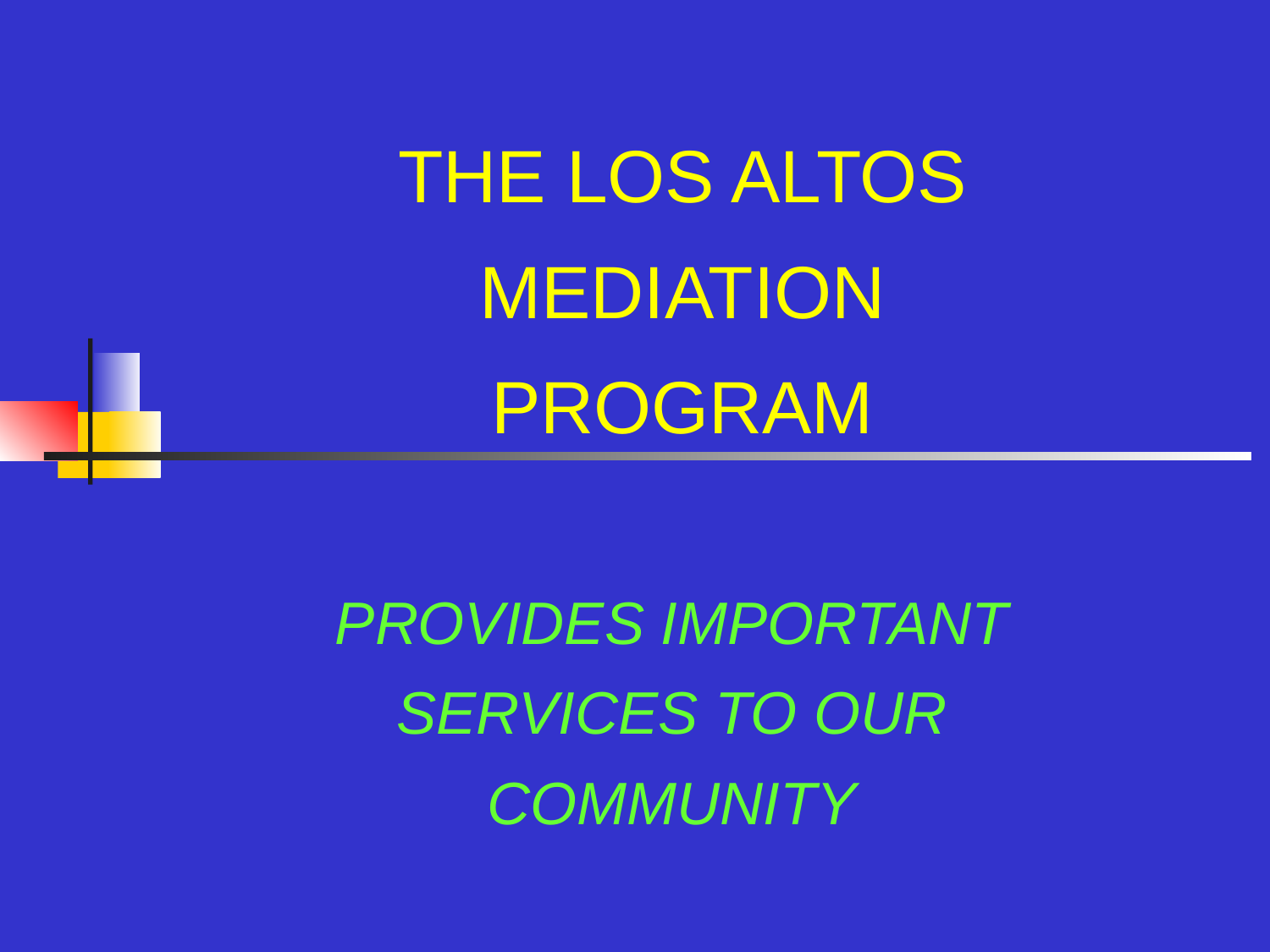

# THE LOS ALTOS MEDIATION PROGRAM
PROVIDES IMPORTANT SERVICES TO OUR COMMUNITY